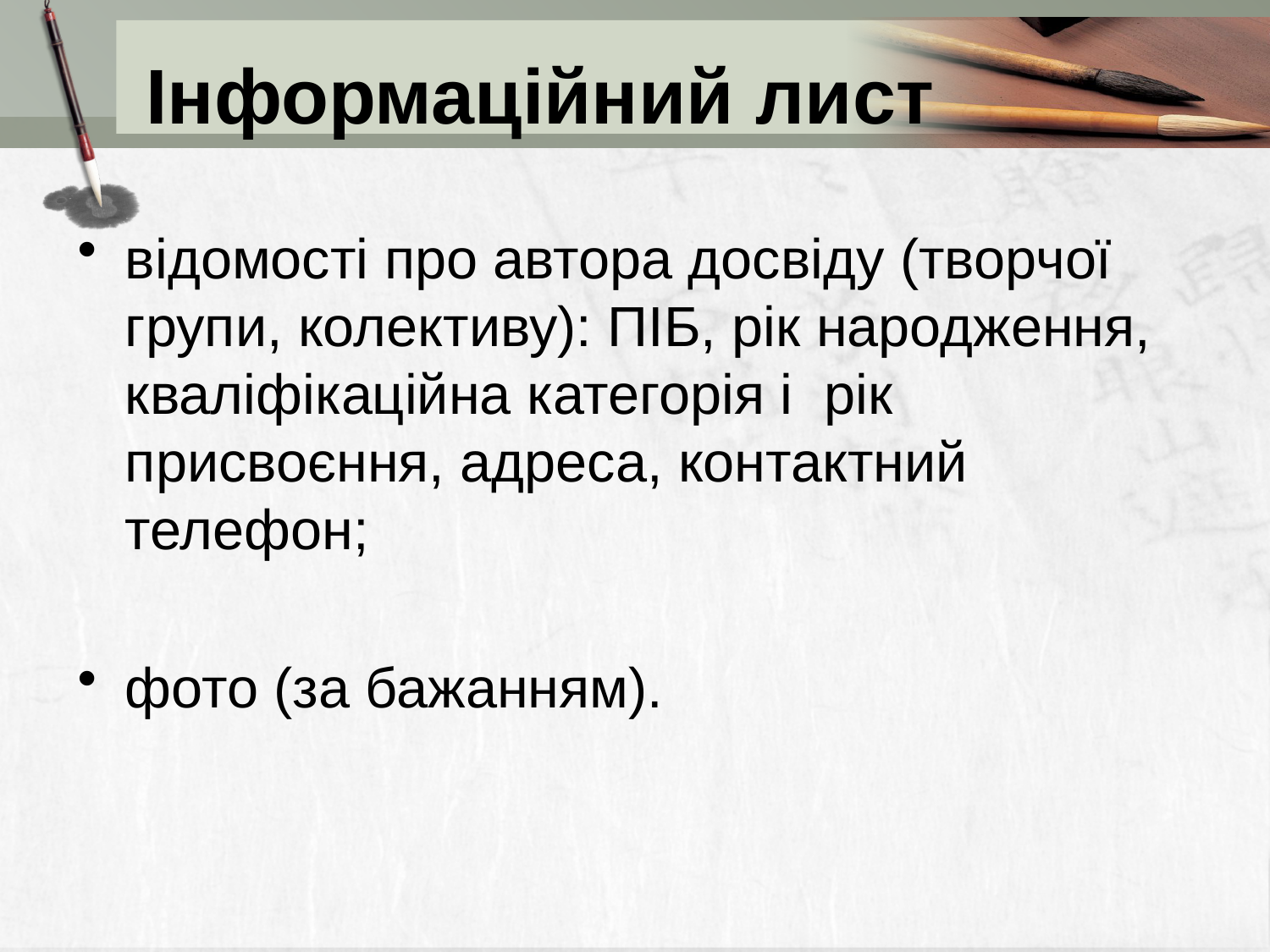

# Інформаційний лист
відомості про автора досвіду (творчої групи, колективу): ПІБ, рік народження, кваліфікаційна категорія і  рік присвоєння, адреса, контактний телефон;

фото (за бажанням).